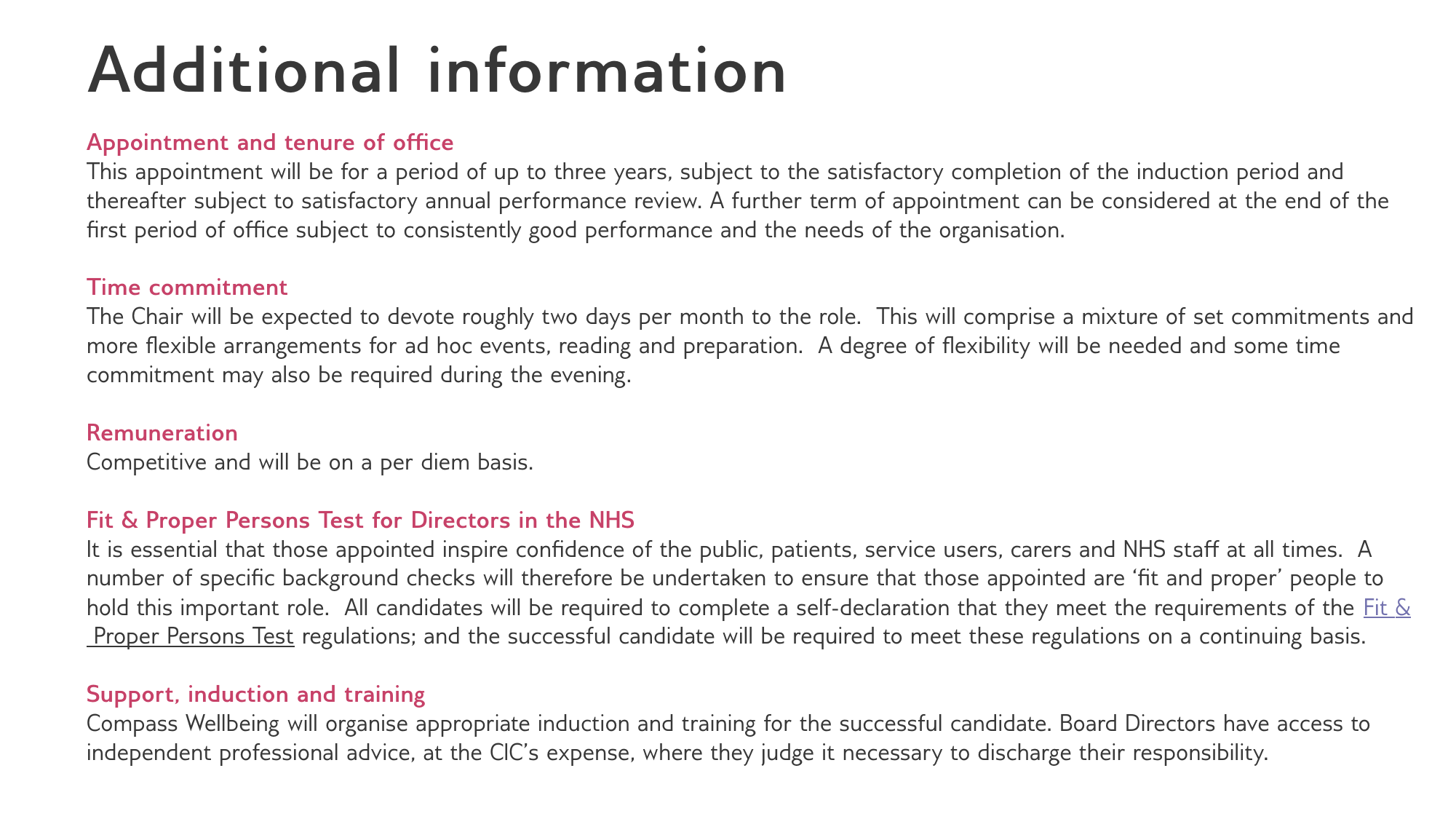

# Additional information
Appointment and tenure of office
This appointment will be for a period of up to three years, subject to the satisfactory completion of the induction period and thereafter subject to satisfactory annual performance review. A further term of appointment can be considered at the end of the first period of office subject to consistently good performance and the needs of the organisation.

Time commitment
The Chair will be expected to devote roughly two days per month to the role.  This will comprise a mixture of set commitments and more flexible arrangements for ad hoc events, reading and preparation.  A degree of flexibility will be needed and some time commitment may also be required during the evening.

Remuneration
Competitive and will be on a per diem basis.

Fit & Proper Persons Test for Directors in the NHS
It is essential that those appointed inspire confidence of the public, patients, service users, carers and NHS staff at all times.  A number of specific background checks will therefore be undertaken to ensure that those appointed are ‘fit and proper’ people to hold this important role.  All candidates will be required to complete a self-declaration that they meet the requirements of the Fit & Proper Persons Test regulations; and the successful candidate will be required to meet these regulations on a continuing basis.

Support, induction and training
Compass Wellbeing will organise appropriate induction and training for the successful candidate. Board Directors have access to independent professional advice, at the CIC’s expense, where they judge it necessary to discharge their responsibility.